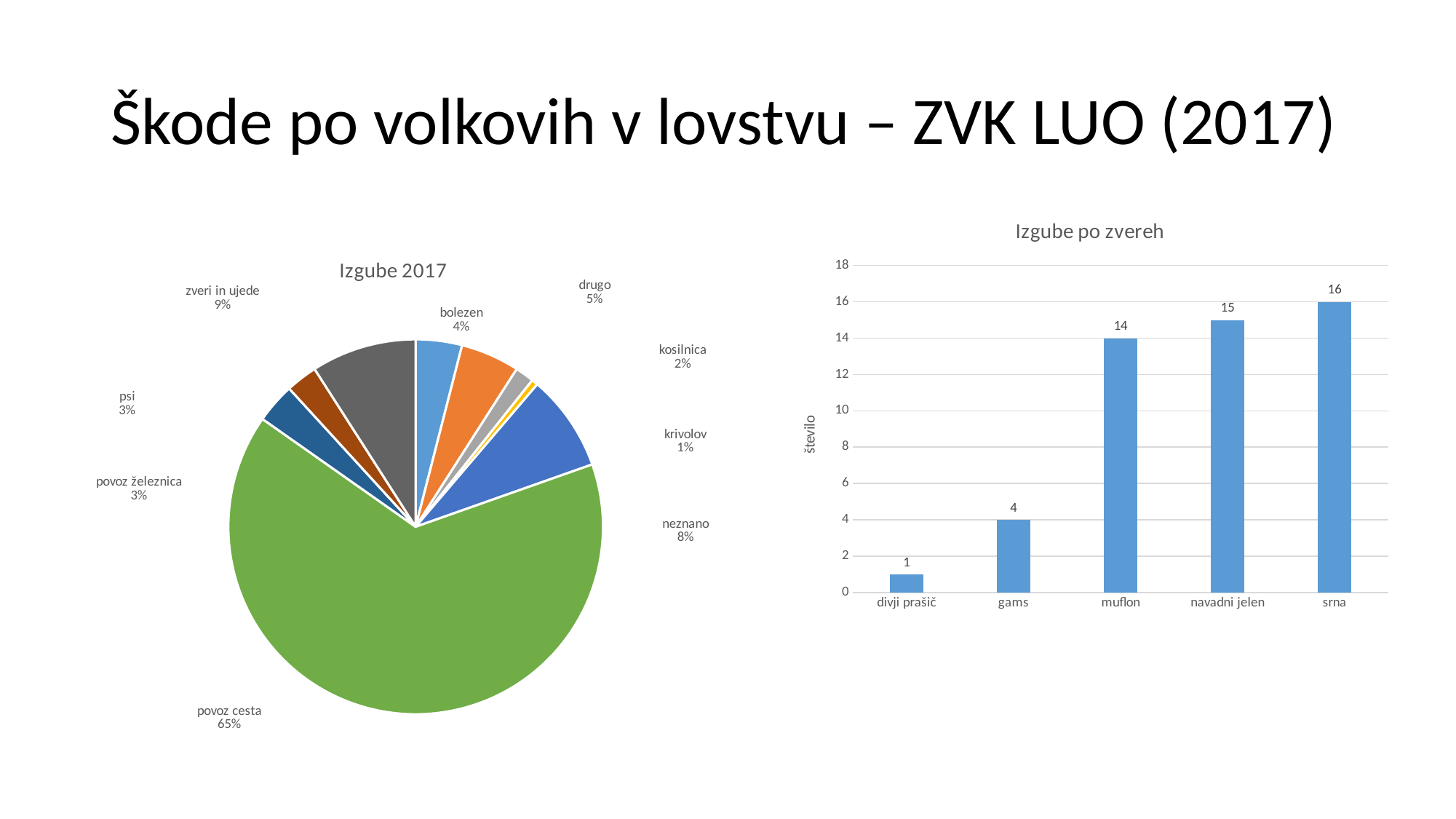

# Škode po volkovih v lovstvu – ZVK LUO (2017)

### Chart: Izgube po zvereh

| Category |  |
|---|---|
| divji prašič | 1.0 |
| gams | 4.0 |
| muflon | 14.0 |
| navadni jelen | 15.0 |
| srna | 16.0 |

### Chart: Izgube 2017

| Category |  |
|---|---|
| bolezen | 22.0 |
| drugo | 28.0 |
| kosilnica | 9.0 |
| krivolov | 3.0 |
| neznano | 46.0 |
| povoz cesta | 359.0 |
| povoz železnica | 19.0 |
| psi | 15.0 |
| zveri in ujede | 50.0 |